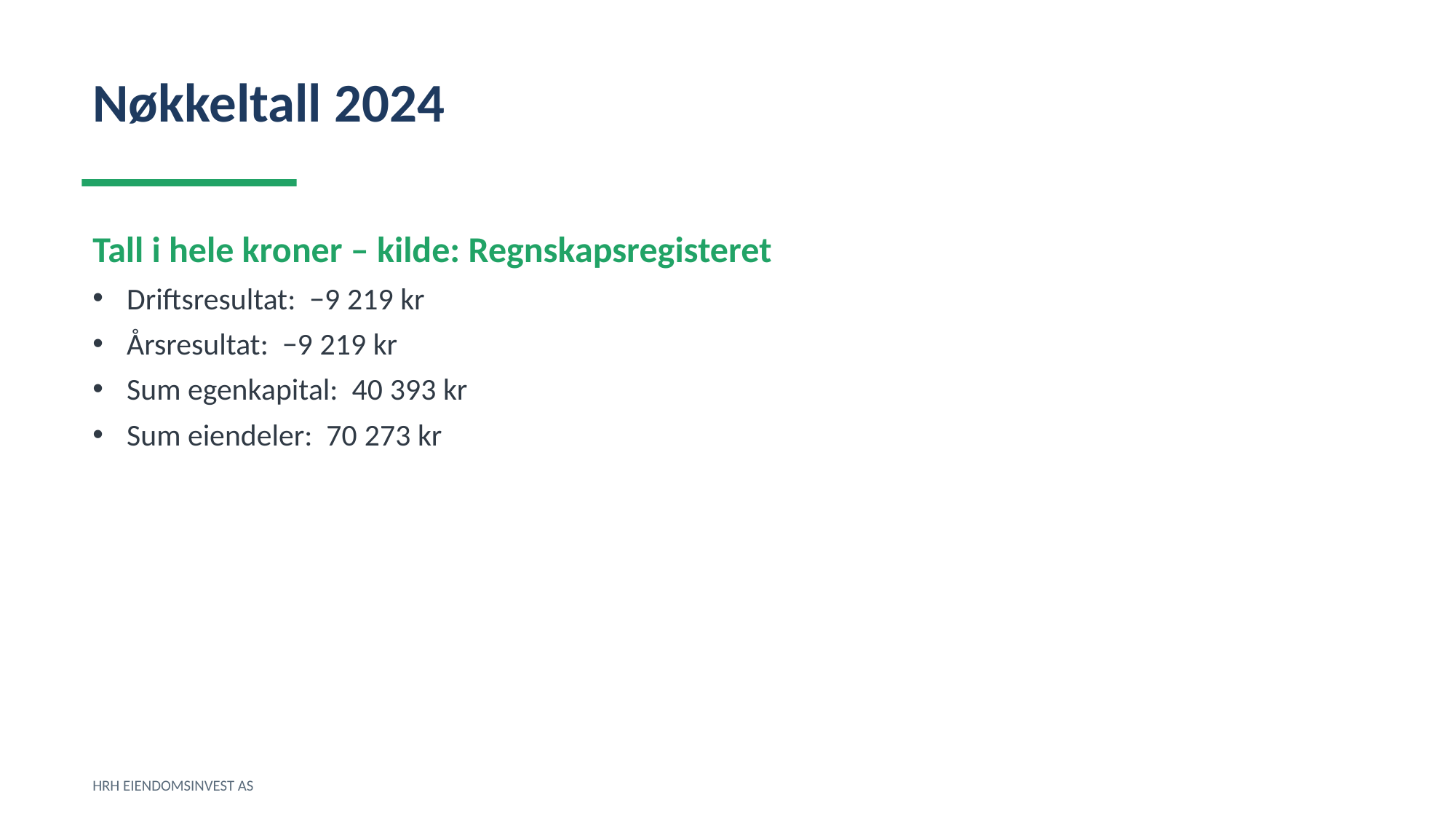

Nøkkeltall 2024

Tall i hele kroner – kilde: Regnskapsregisteret
Driftsresultat:  −9 219 kr
Årsresultat:  −9 219 kr
Sum egenkapital:  40 393 kr
Sum eiendeler:  70 273 kr
HRH EIENDOMSINVEST AS